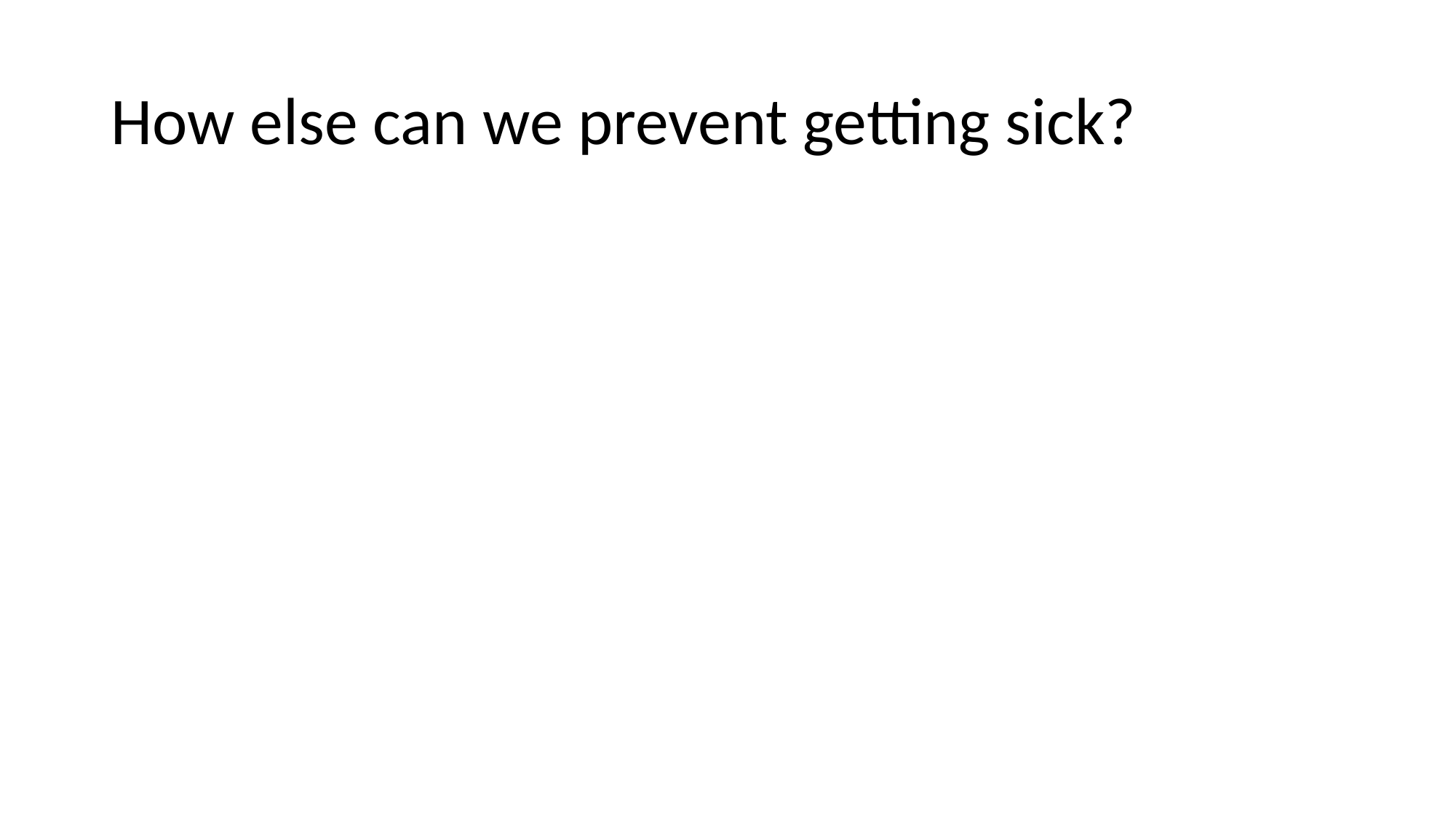

# How else can we prevent getting sick?